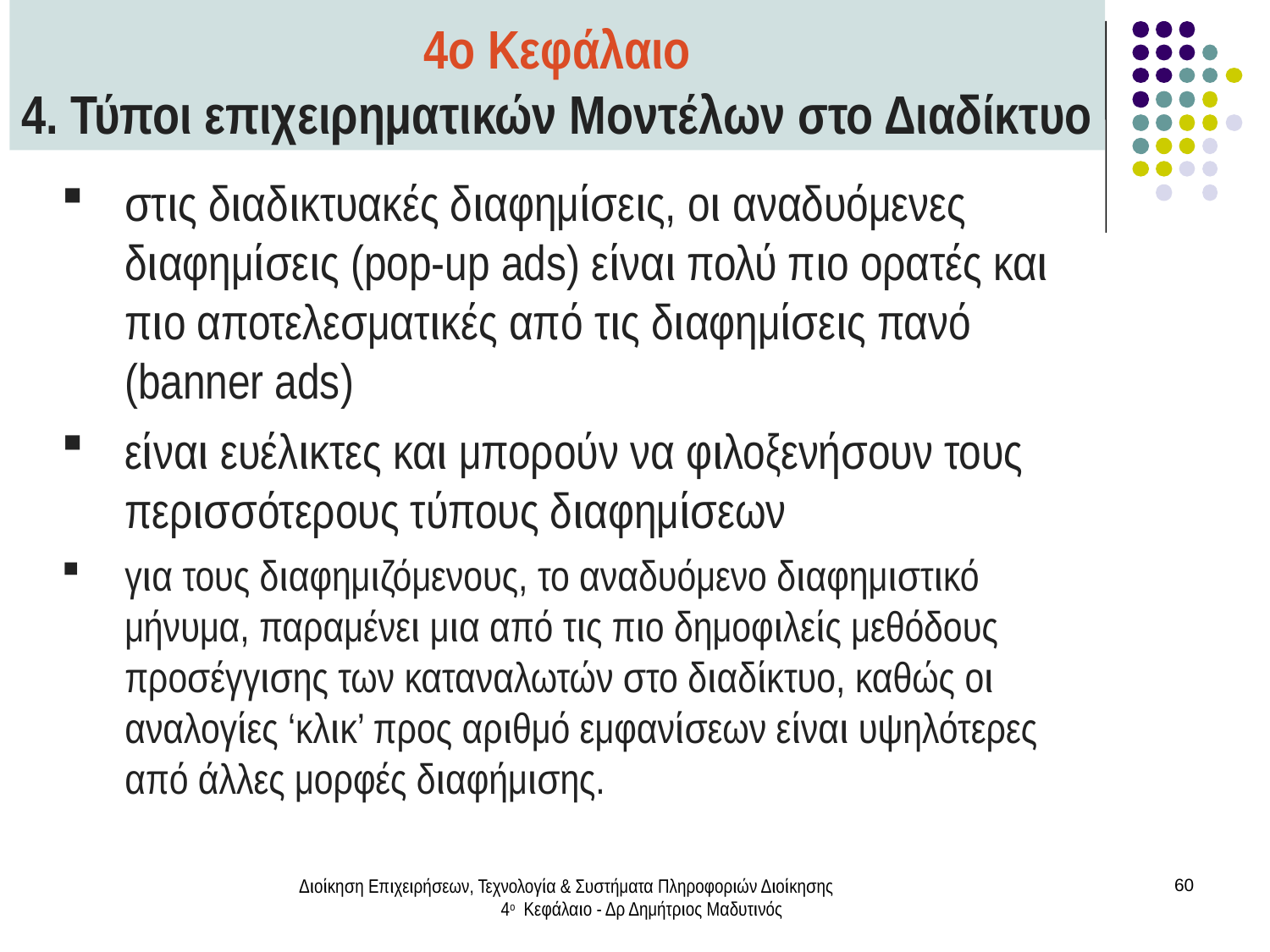

4ο Κεφάλαιο
4. Τύποι επιχειρηματικών Μοντέλων στο Διαδίκτυο
στις διαδικτυακές διαφημίσεις, οι αναδυόμενες διαφημίσεις (pop-up ads) είναι πολύ πιο ορατές και πιο αποτελεσματικές από τις διαφημίσεις πανό (banner ads)
είναι ευέλικτες και μπορούν να φιλοξενήσουν τους περισσότερους τύπους διαφημίσεων
για τους διαφημιζόμενους, το αναδυόμενο διαφημιστικό μήνυμα, παραμένει μια από τις πιο δημοφιλείς μεθόδους προσέγγισης των καταναλωτών στο διαδίκτυο, καθώς οι αναλογίες ‘κλικ’ προς αριθμό εμφανίσεων είναι υψηλότερες από άλλες μορφές διαφήμισης.
Διοίκηση Επιχειρήσεων, Τεχνολογία & Συστήματα Πληροφοριών Διοίκησης                                   4ο  Κεφάλαιο - Δρ Δημήτριος Μαδυτινός
60